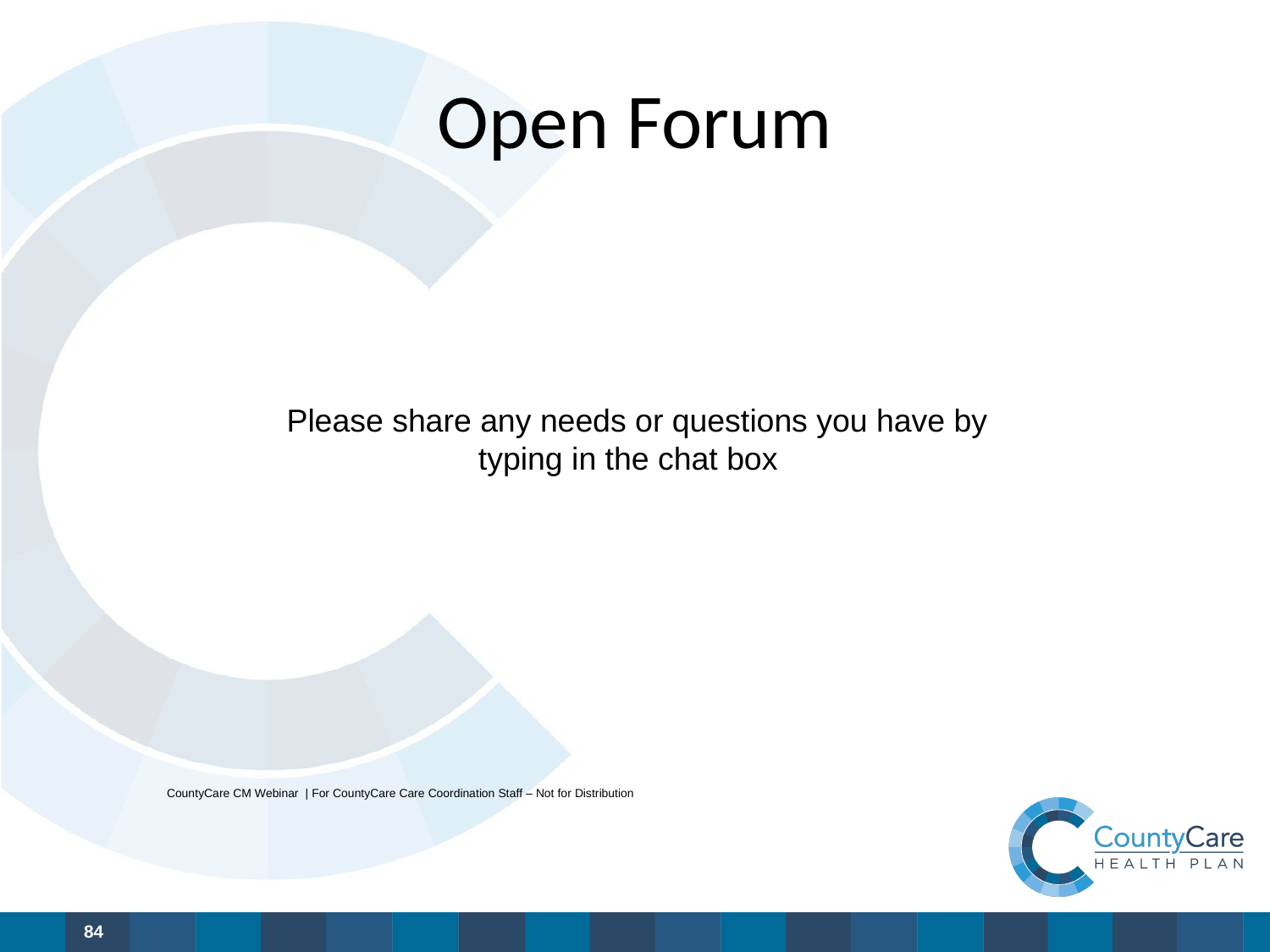

# Open Forum
Please share any needs or questions you have by typing in the chat box
CountyCare CM Webinar  | For CountyCare Care Coordination Staff – Not for Distribution
84